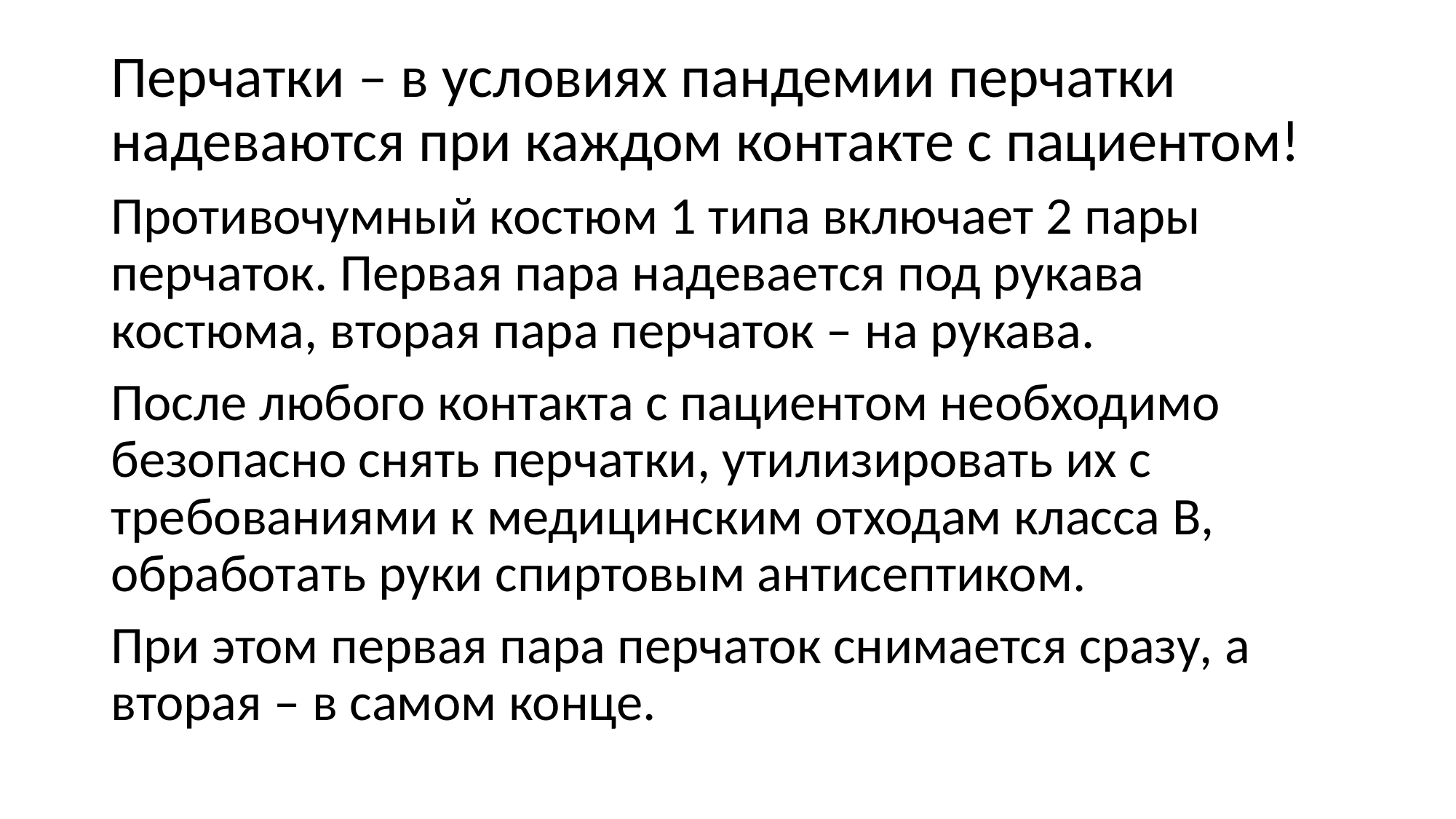

#
Перчатки – в условиях пандемии перчатки надеваются при каждом контакте с пациентом!
Противочумный костюм 1 типа включает 2 пары перчаток. Первая пара надевается под рукава костюма, вторая пара перчаток – на рукава.
После любого контакта с пациентом необходимо безопасно снять перчатки, утилизировать их с требованиями к медицинским отходам класса В, обработать руки спиртовым антисептиком.
При этом первая пара перчаток снимается сразу, а вторая – в самом конце.